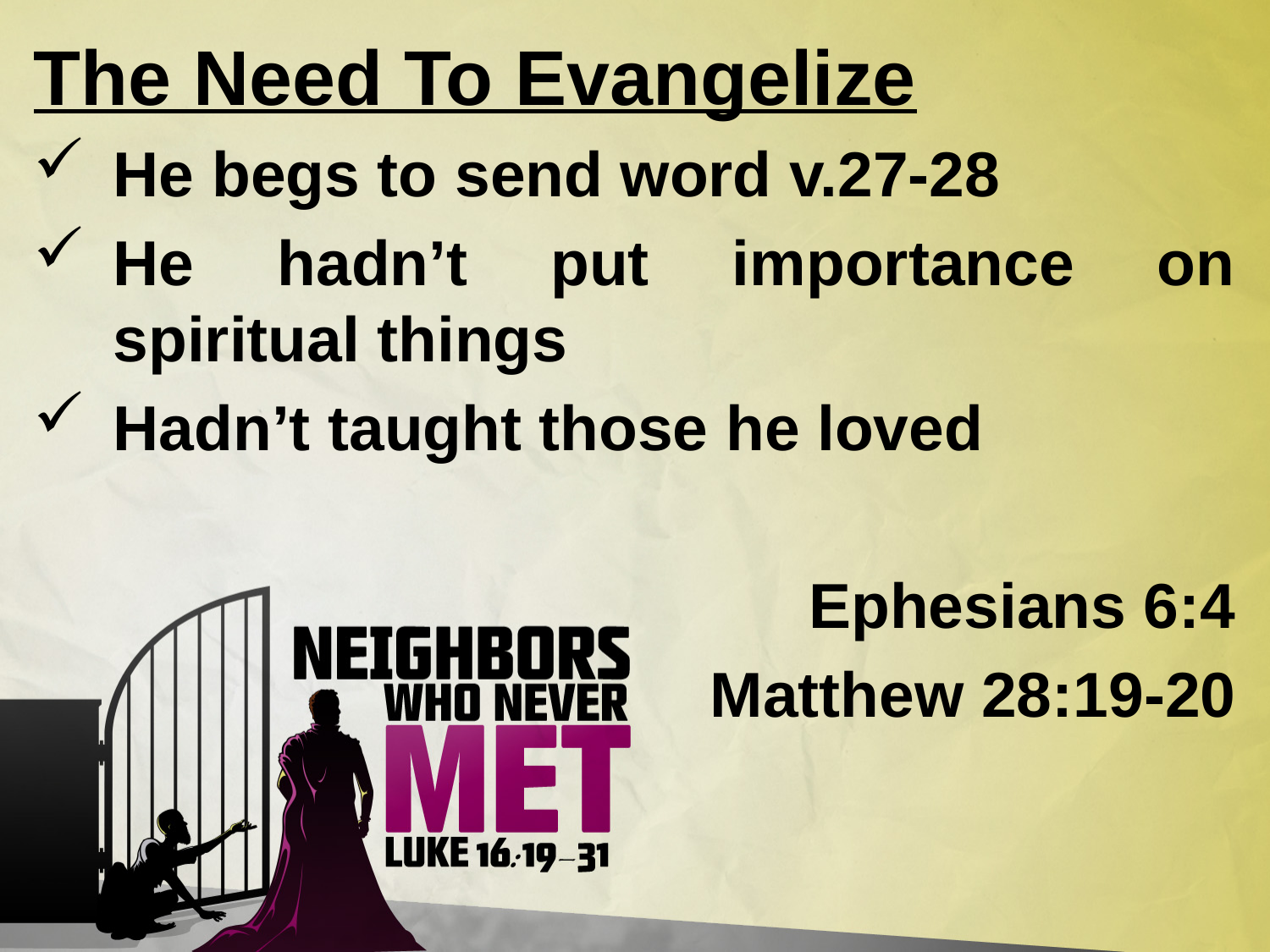

The Need To Evangelize
He begs to send word v.27-28
He hadn’t put importance on spiritual things
Hadn’t taught those he loved

Ephesians 6:4
Matthew 28:19-20